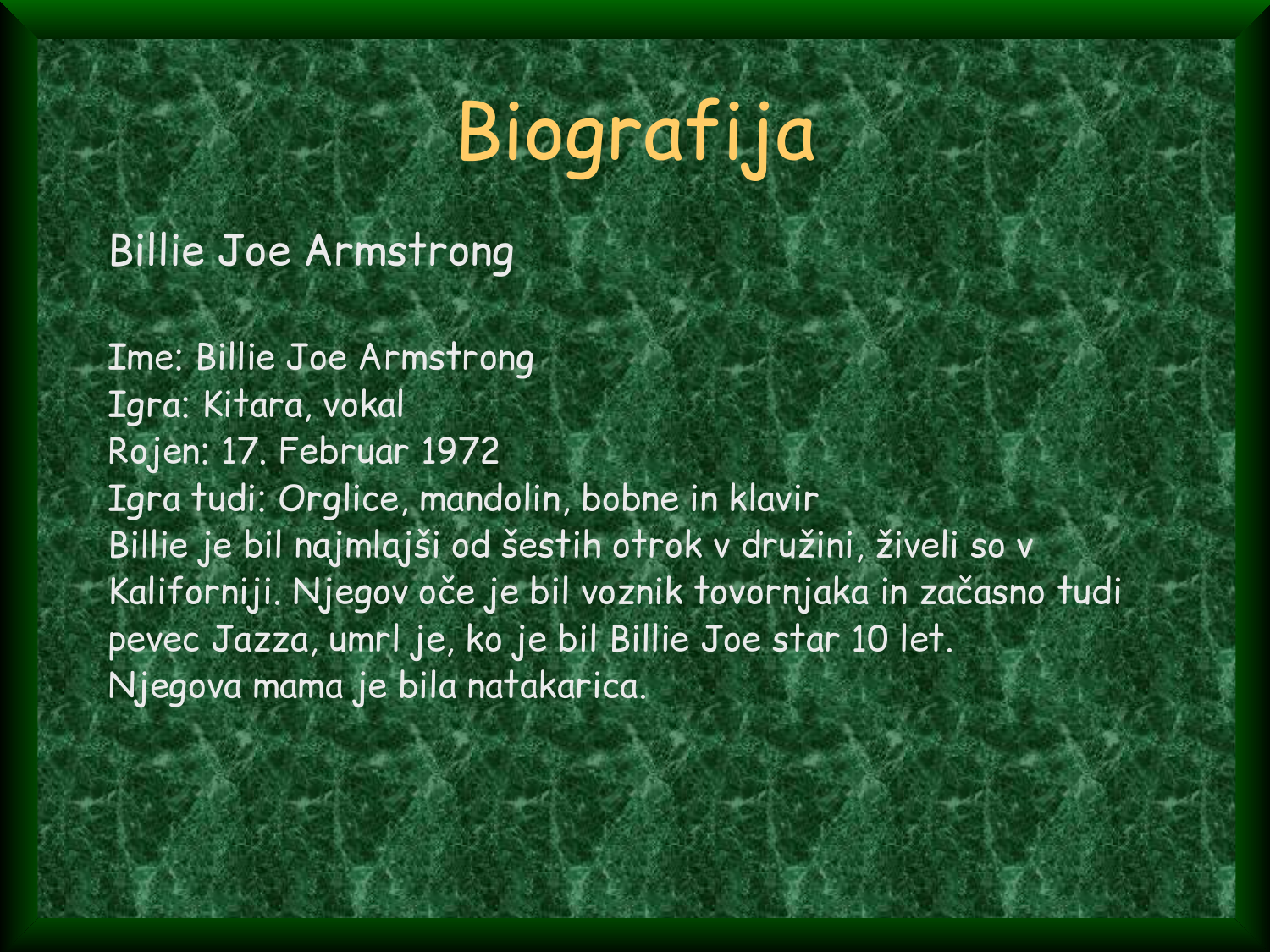

Biografija
Billie Joe Armstrong

Ime: Billie Joe Armstrong
Igra: Kitara, vokal
Rojen: 17. Februar 1972
Igra tudi: Orglice, mandolin, bobne in klavir
Billie je bil najmlajši od šestih otrok v družini, živeli so v
Kaliforniji. Njegov oče je bil voznik tovornjaka in začasno tudi
pevec Jazza, umrl je, ko je bil Billie Joe star 10 let.
Njegova mama je bila natakarica.